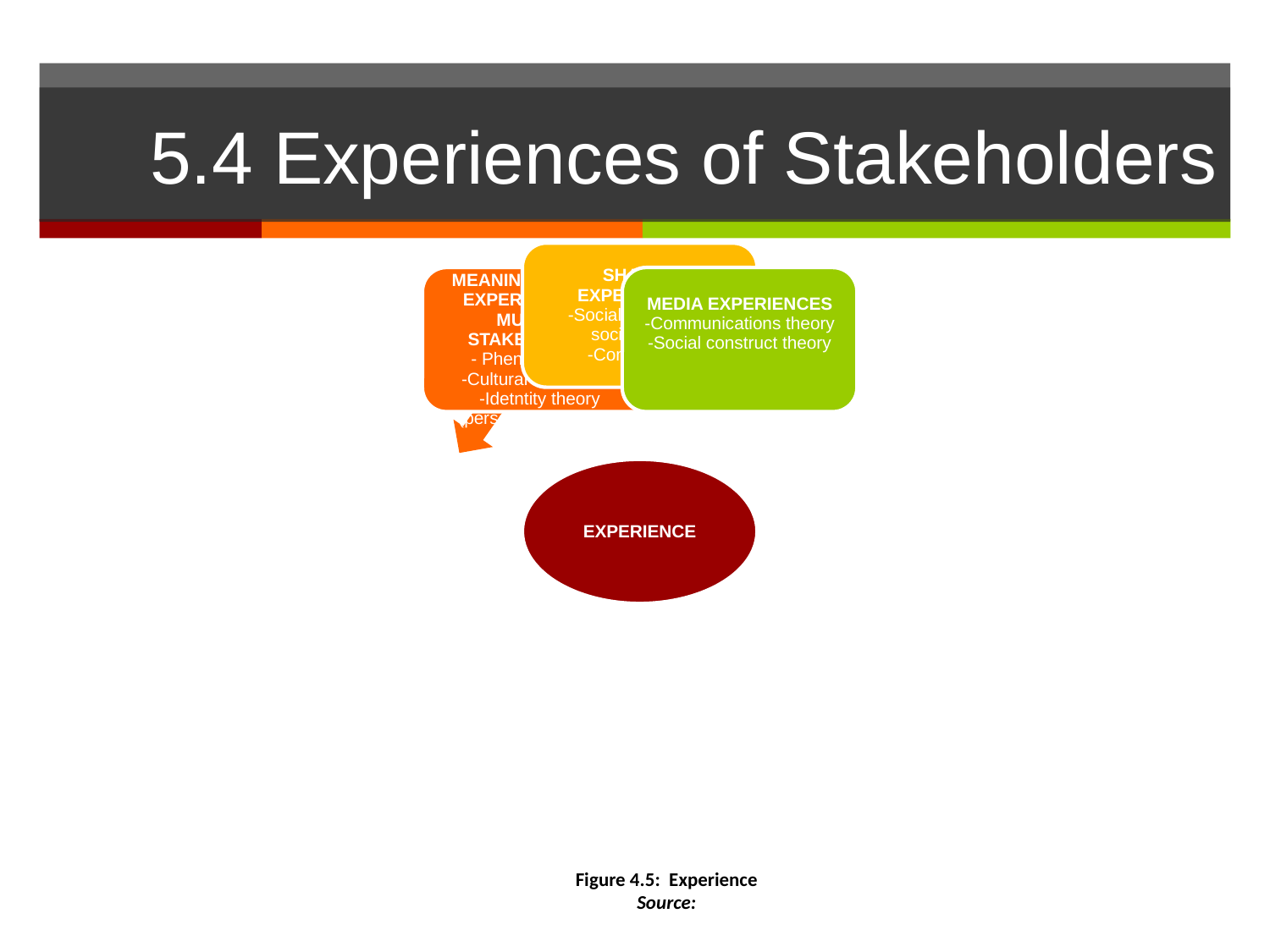

# 5.4 Experiences of Stakeholders
EXPERIENCE
- Phenomenology
-Cultural differences
-Idetntity theory (personal and social)
-Communitas
MEDIA EXPERIENCES
-Communications theory
-Social construct theory

Figure 4.5:  Experience
Source: